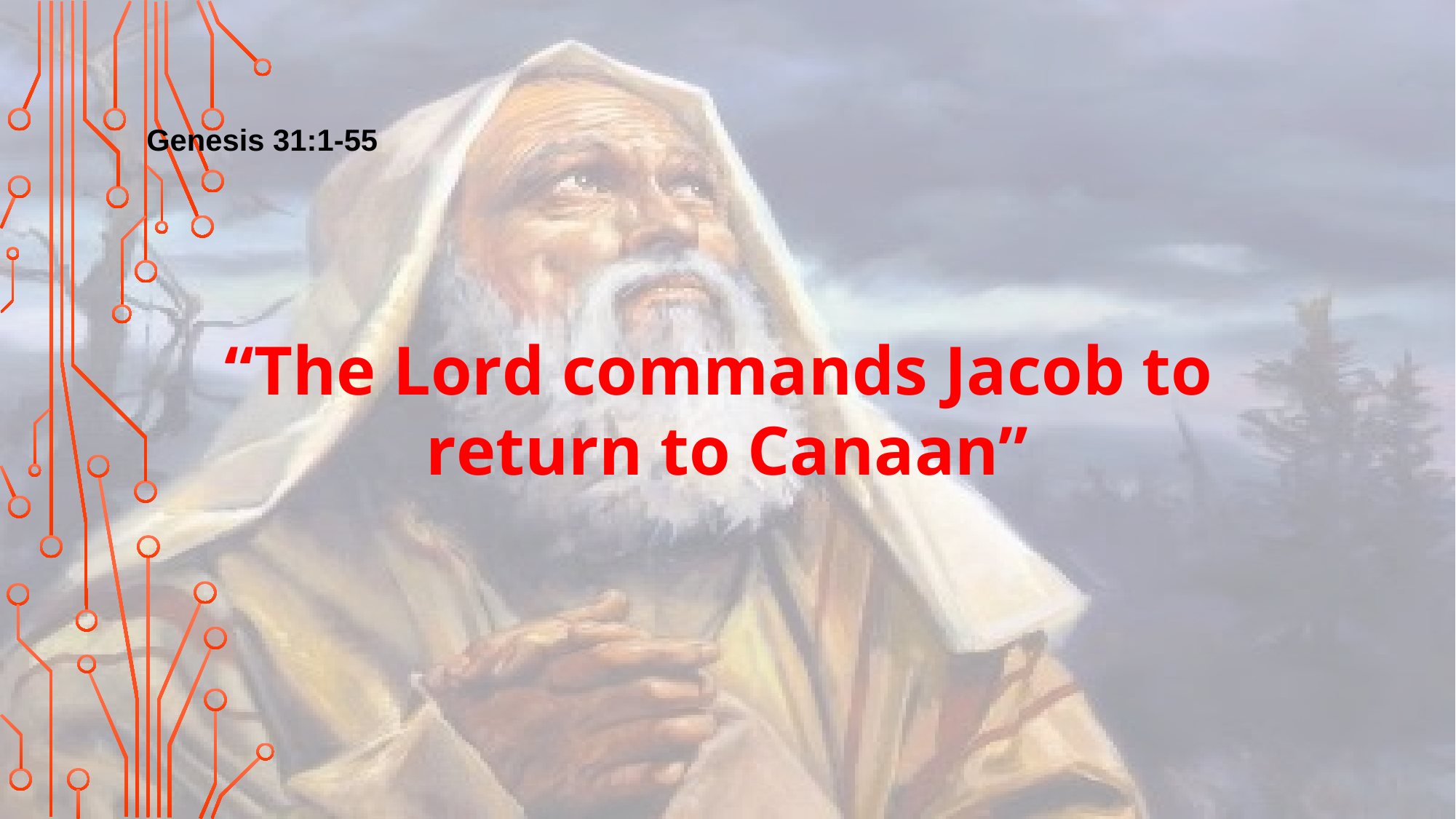

Genesis 31:1-55
“The Lord commands Jacob to
return to Canaan”